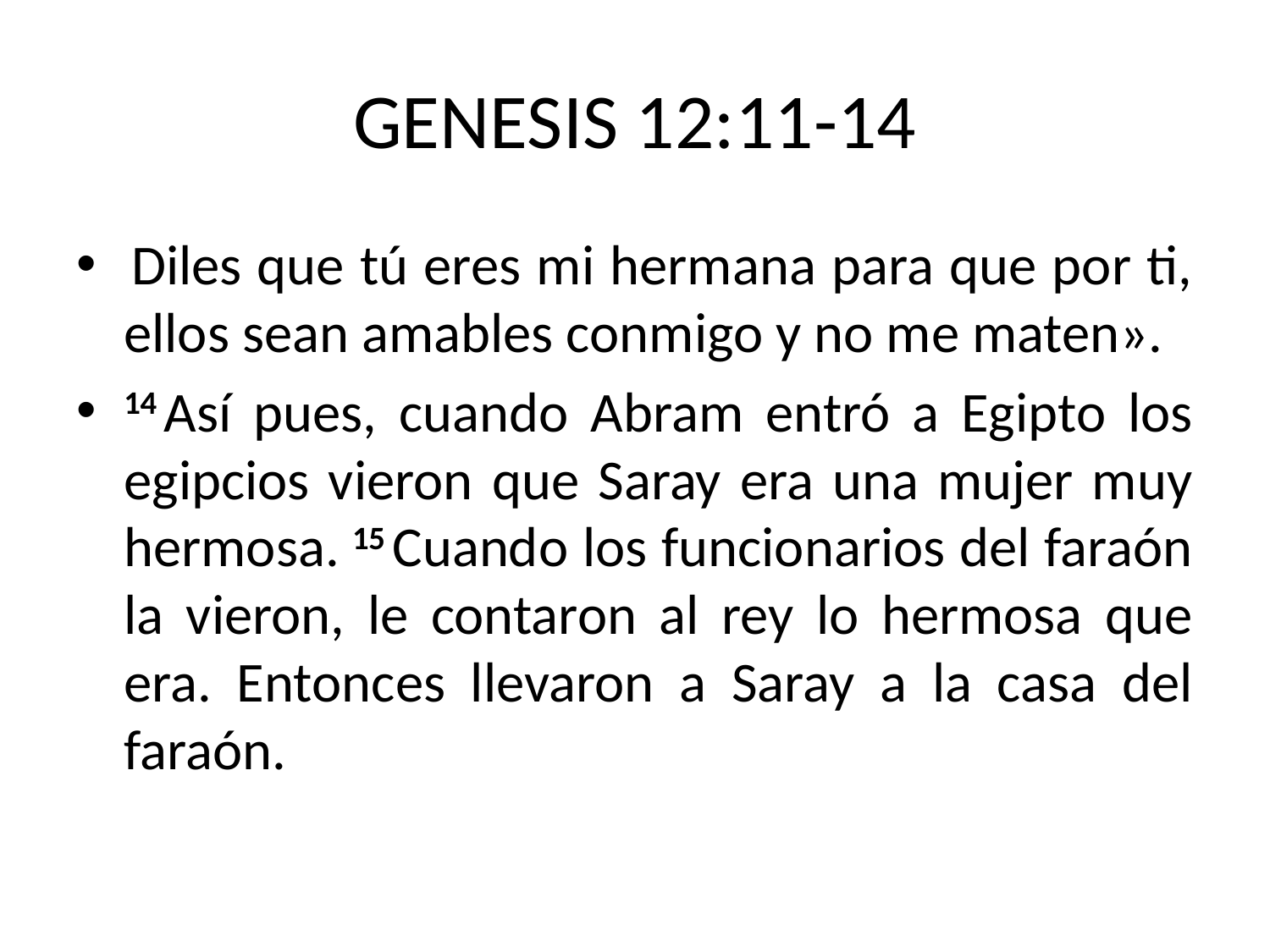

# GENESIS 12:11-14
 Diles que tú eres mi hermana para que por ti, ellos sean amables conmigo y no me maten».
14 Así pues, cuando Abram entró a Egipto los egipcios vieron que Saray era una mujer muy hermosa. 15 Cuando los funcionarios del faraón la vieron, le contaron al rey lo hermosa que era. Entonces llevaron a Saray a la casa del faraón.